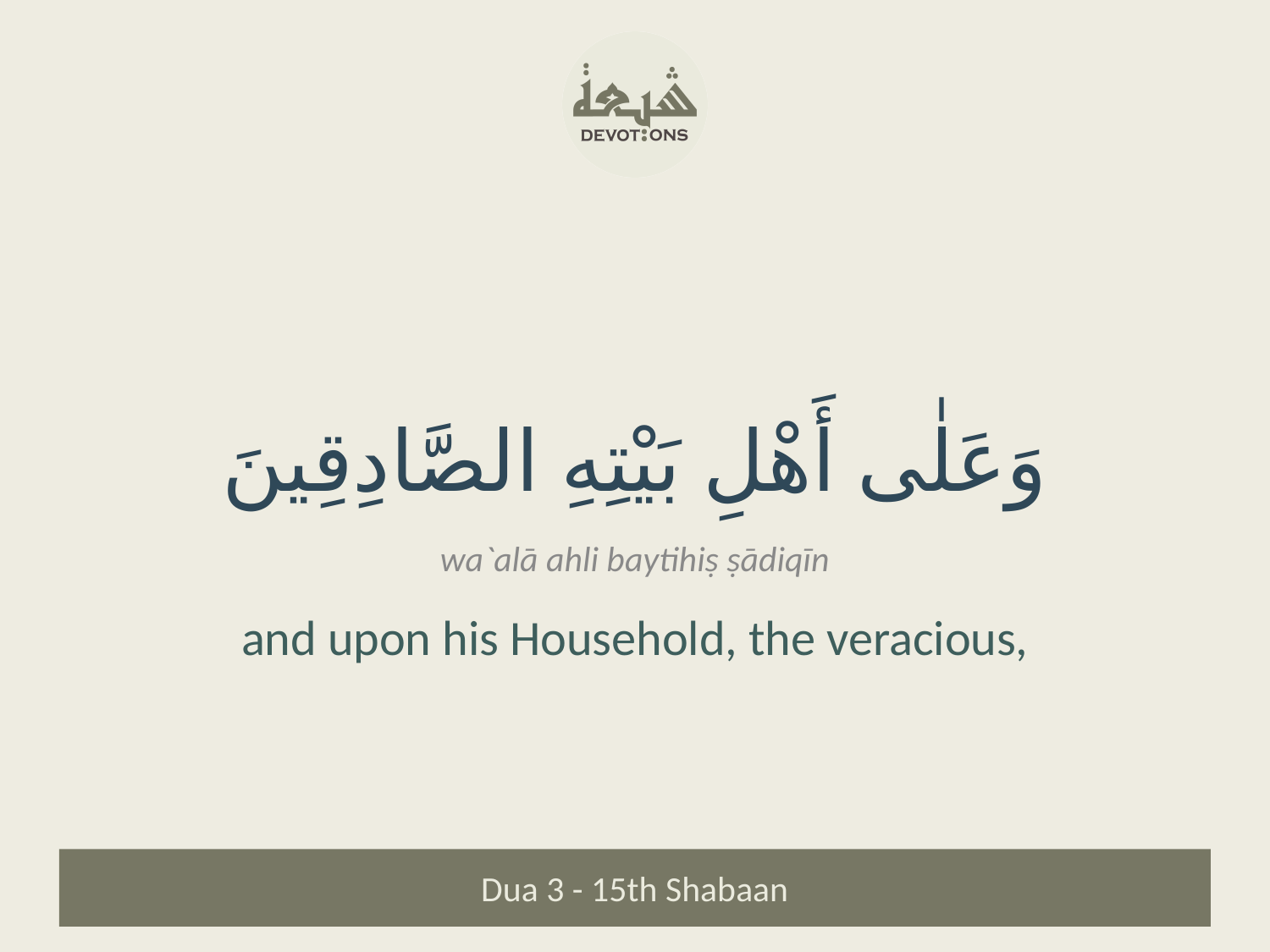

وَعَلٰى أَهْلِ بَيْتِهِ الصَّادِقِينَ
wa`alā ahli baytihiṣ ṣādiqīn
and upon his Household, the veracious,
Dua 3 - 15th Shabaan